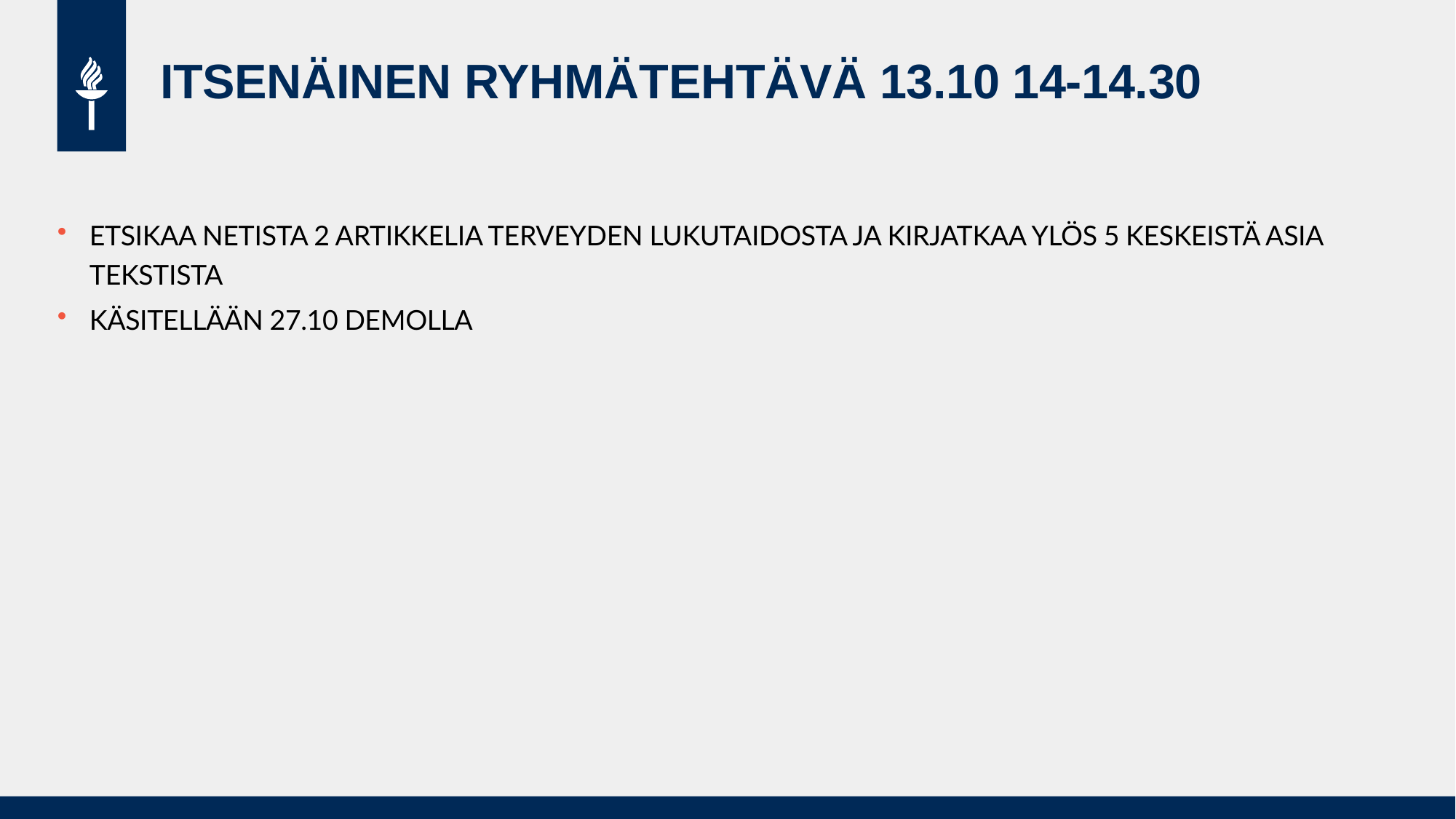

# ITSENÄINEN RYHMÄTEHTÄVÄ 13.10 14-14.30
ETSIKAA NETISTA 2 ARTIKKELIA TERVEYDEN LUKUTAIDOSTA JA KIRJATKAA YLÖS 5 KESKEISTÄ ASIA TEKSTISTA
KÄSITELLÄÄN 27.10 DEMOLLA